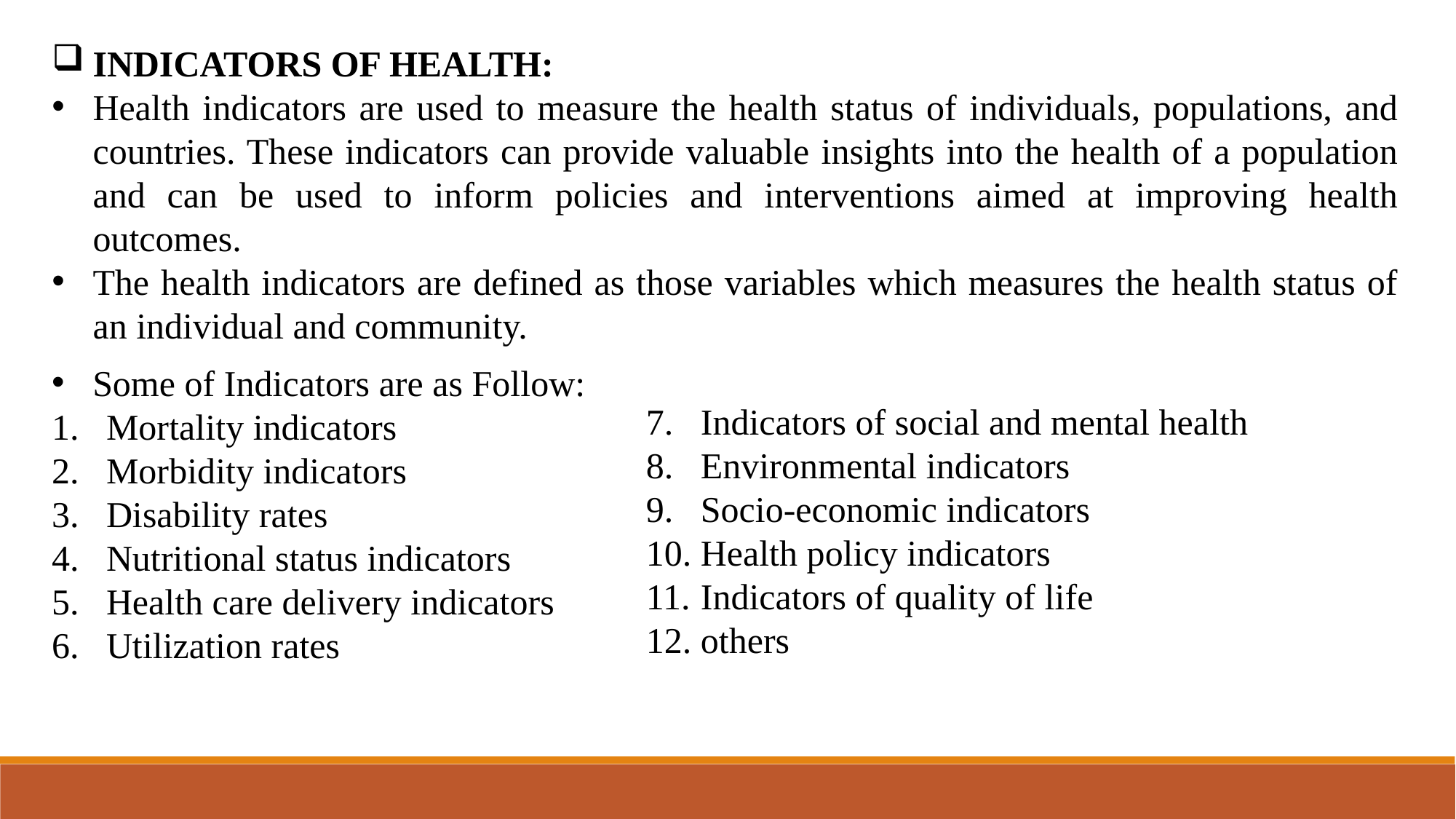

INDICATORS OF HEALTH:
Health indicators are used to measure the health status of individuals, populations, and countries. These indicators can provide valuable insights into the health of a population and can be used to inform policies and interventions aimed at improving health outcomes.
The health indicators are defined as those variables which measures the health status of an individual and community.
Some of Indicators are as Follow:
Mortality indicators
Morbidity indicators
Disability rates
Nutritional status indicators
Health care delivery indicators
Utilization rates
Indicators of social and mental health
Environmental indicators
Socio-economic indicators
Health policy indicators
Indicators of quality of life
others